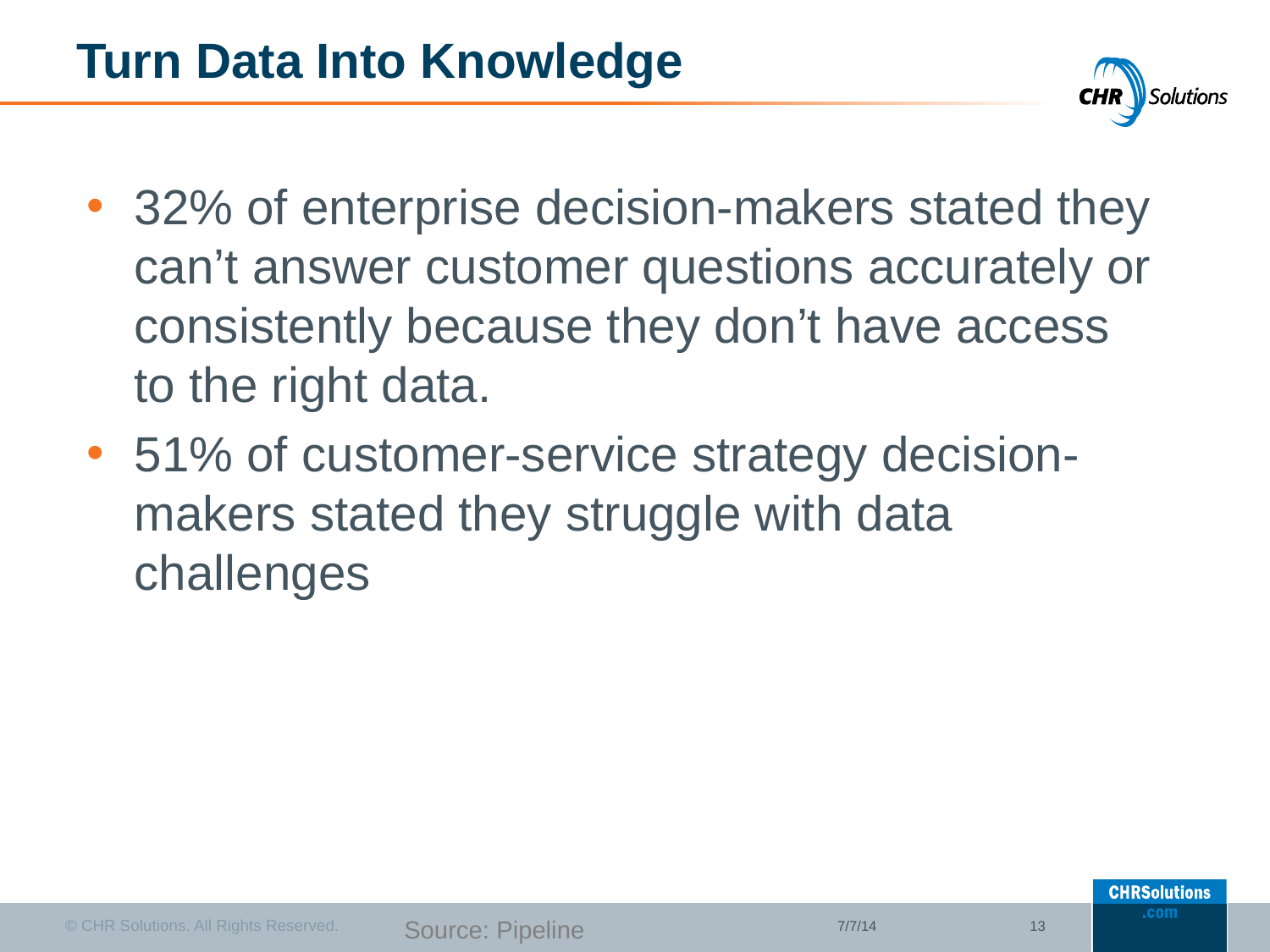

# Turn Data Into Knowledge
32% of enterprise decision-makers stated they can’t answer customer questions accurately or consistently because they don’t have access to the right data.
51% of customer-service strategy decision-makers stated they struggle with data challenges

7/7/14
13
Source: Pipeline